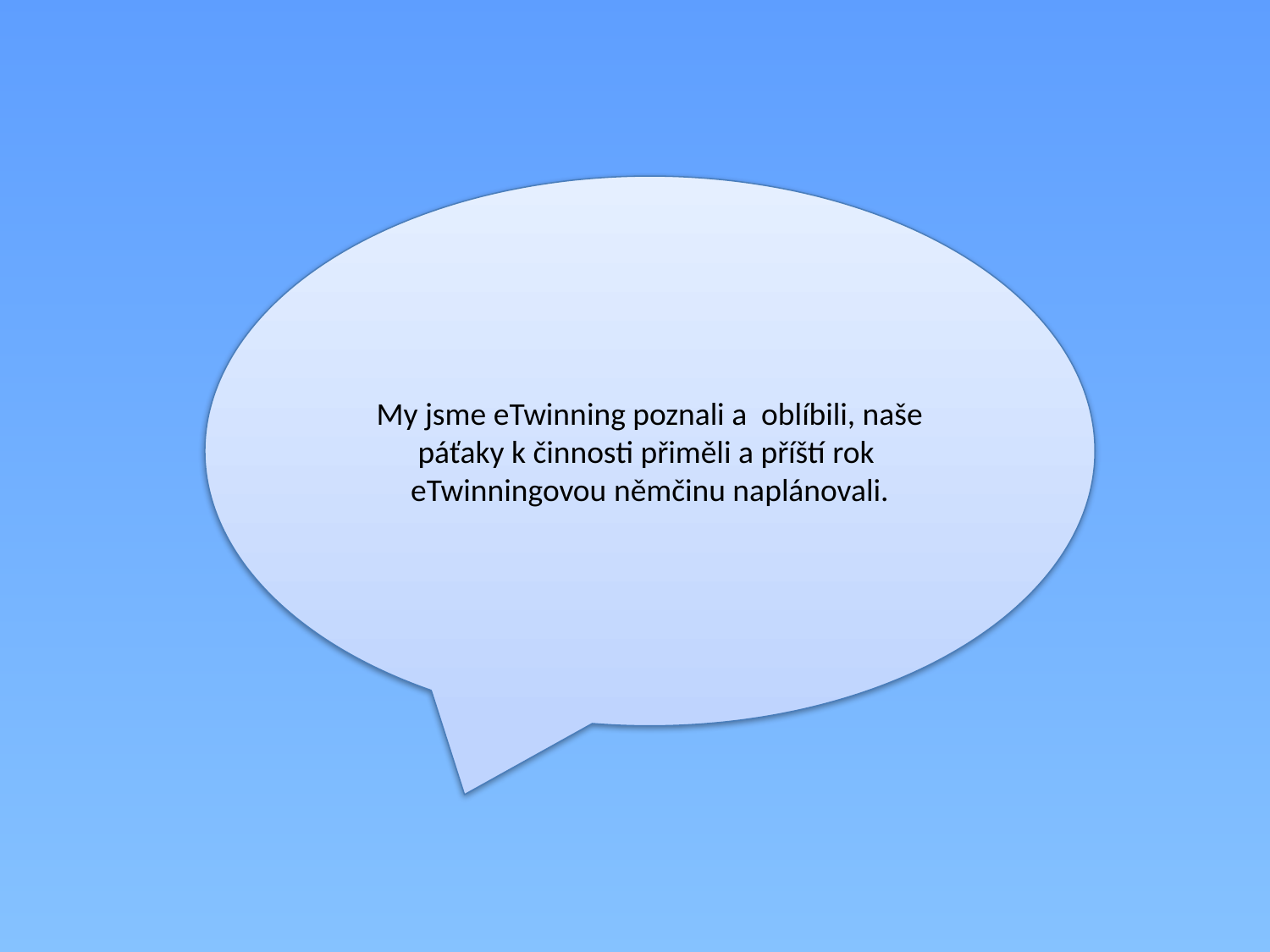

My jsme eTwinning poznali a  oblíbili, naše páťaky k činnosti přiměli a příští rok  eTwinningovou němčinu naplánovali.